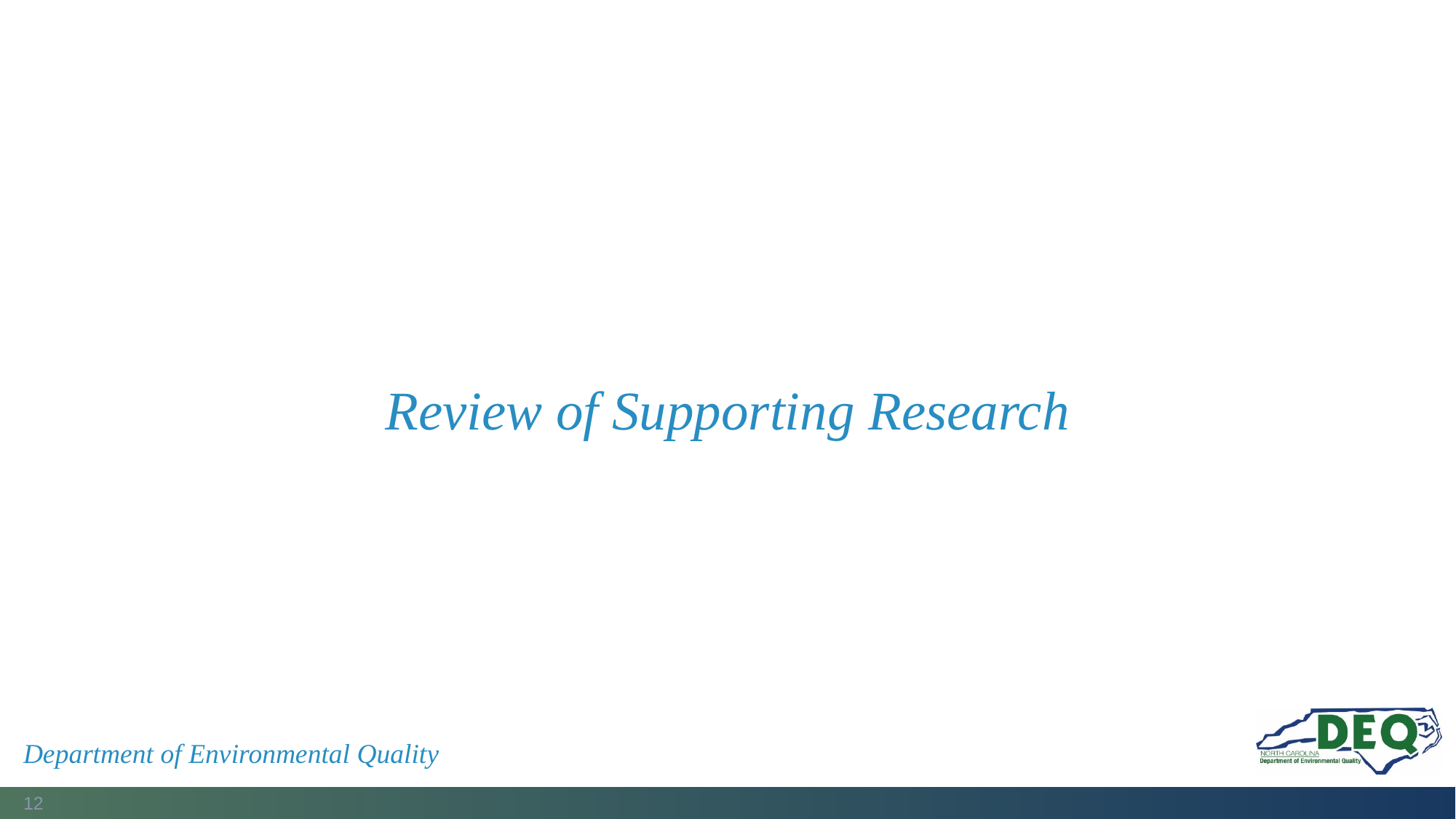

# Review of Supporting Research
Department of Environmental Quality
12